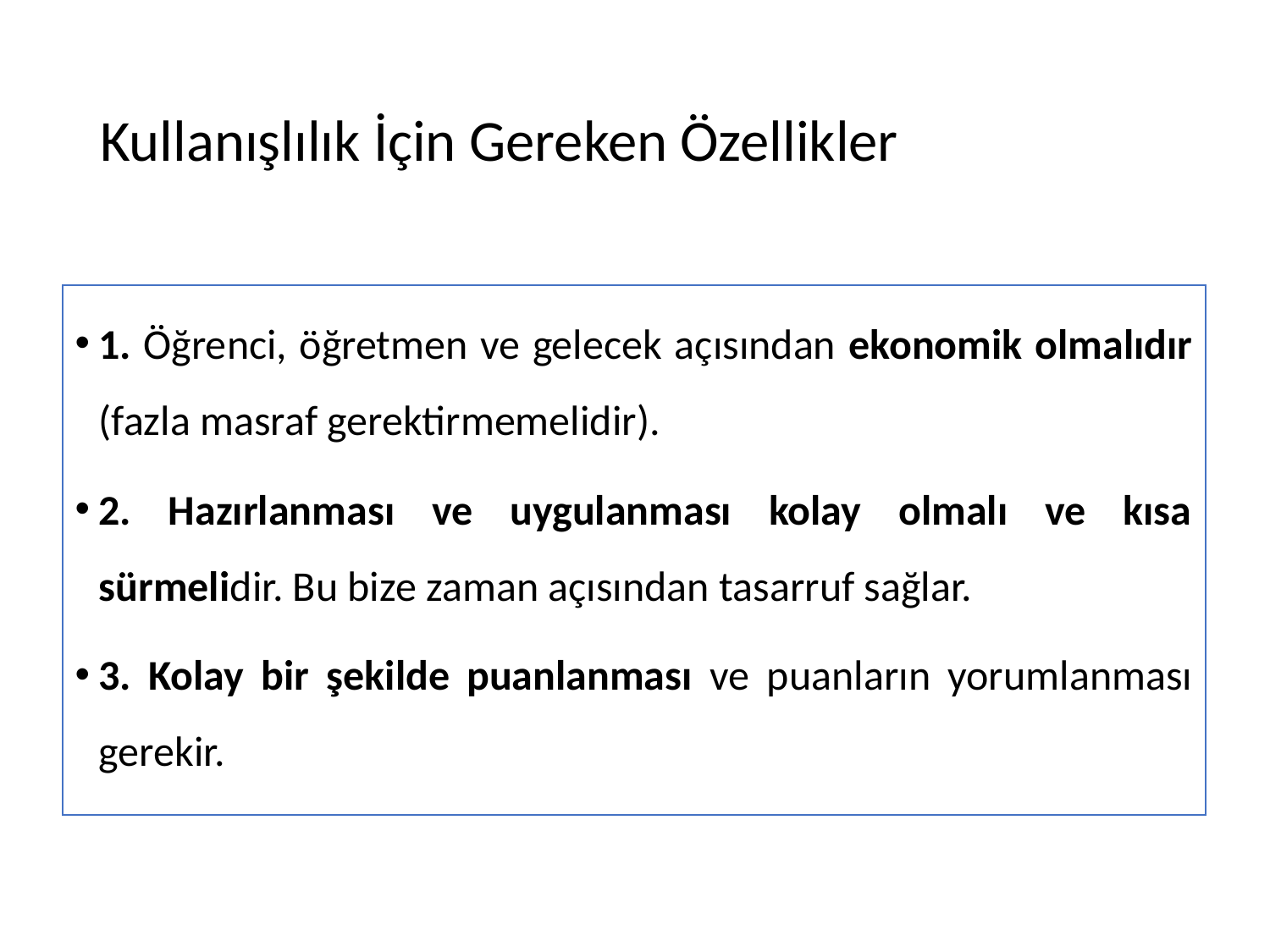

# Kullanışlılık İçin Gereken Özellikler
1. Öğrenci, öğretmen ve gelecek açısından ekonomik olmalıdır (fazla masraf gerektirmemelidir).
2. Hazırlanması ve uygulanması kolay olmalı ve kısa sürmelidir. Bu bize zaman açısından tasarruf sağlar.
3. Kolay bir şekilde puanlanması ve puanların yorumlanması gerekir.